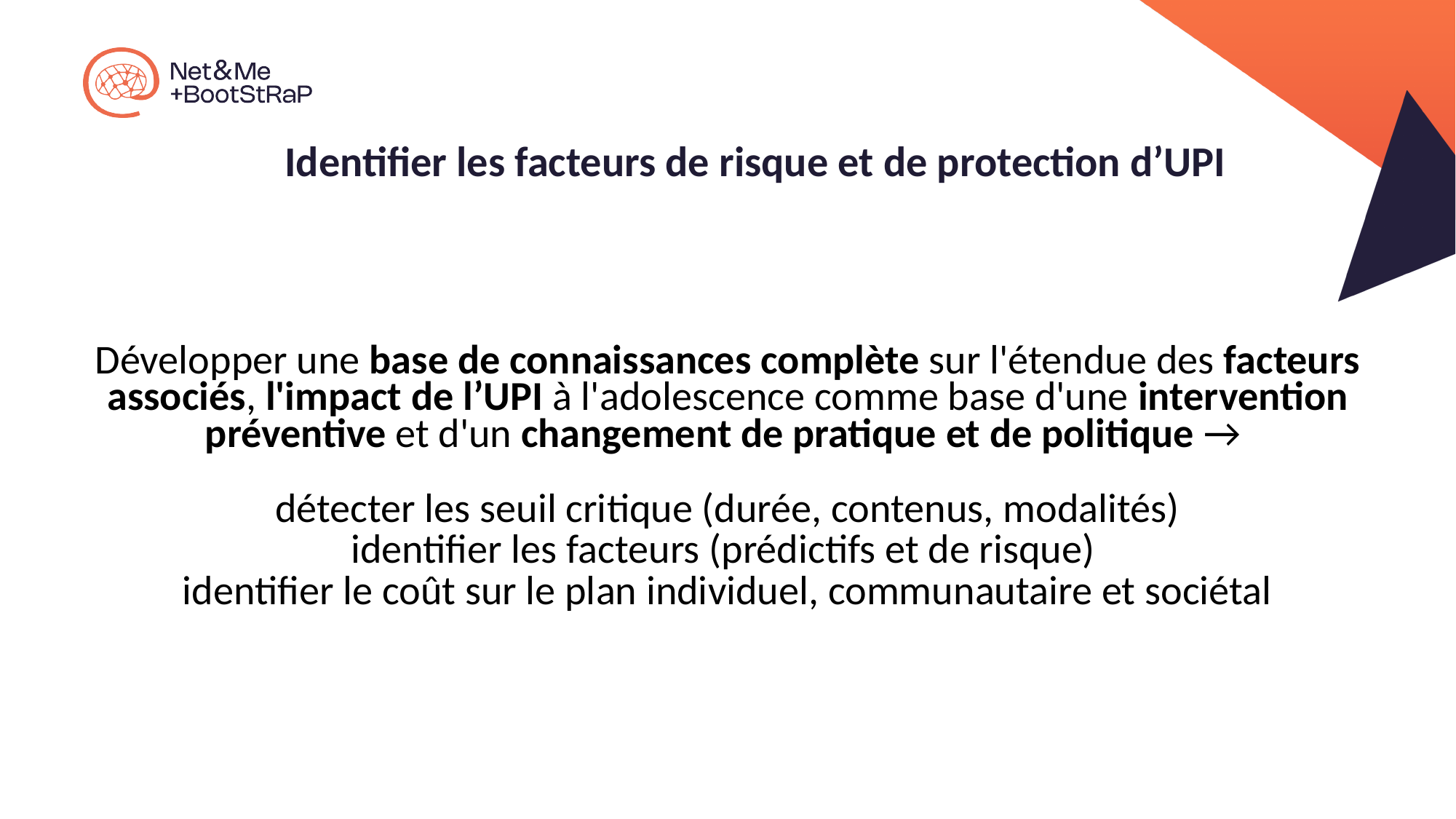

# Identifier les facteurs de risque et de protection d’UPI

Développer une base de connaissances complète sur l'étendue des facteurs associés, l'impact de l’UPI à l'adolescence comme base d'une intervention préventive et d'un changement de pratique et de politique →

détecter les seuil critique (durée, contenus, modalités)
identifier les facteurs (prédictifs et de risque)
identifier le coût sur le plan individuel, communautaire et sociétal